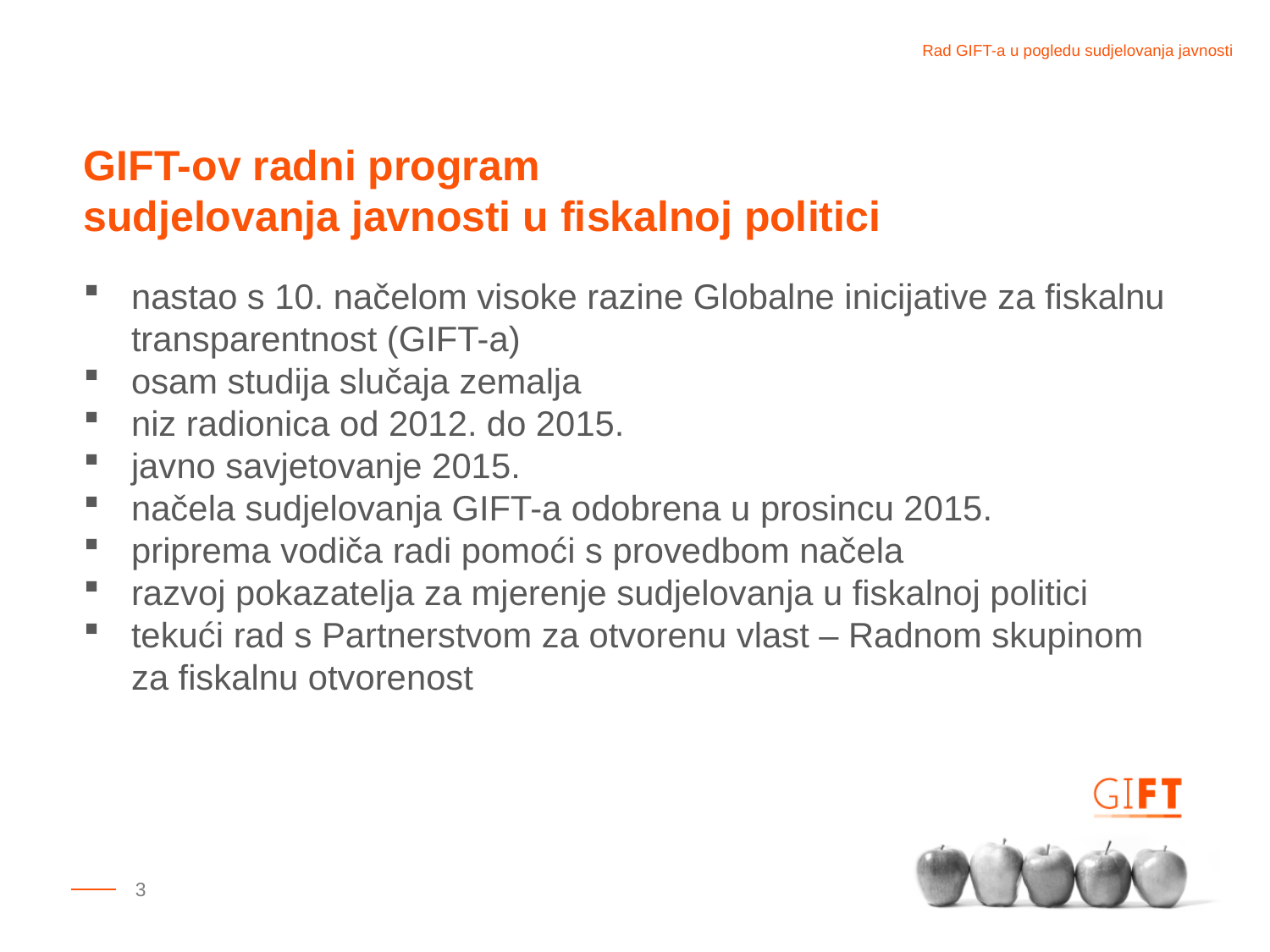

GIFT-ov radni program
sudjelovanja javnosti u fiskalnoj politici

nastao s 10. načelom visoke razine Globalne inicijative za fiskalnu transparentnost (GIFT-a)
osam studija slučaja zemalja
niz radionica od 2012. do 2015.
javno savjetovanje 2015.
načela sudjelovanja GIFT-a odobrena u prosincu 2015.
priprema vodiča radi pomoći s provedbom načela
razvoj pokazatelja za mjerenje sudjelovanja u fiskalnoj politici
tekući rad s Partnerstvom za otvorenu vlast – Radnom skupinom za fiskalnu otvorenost
3